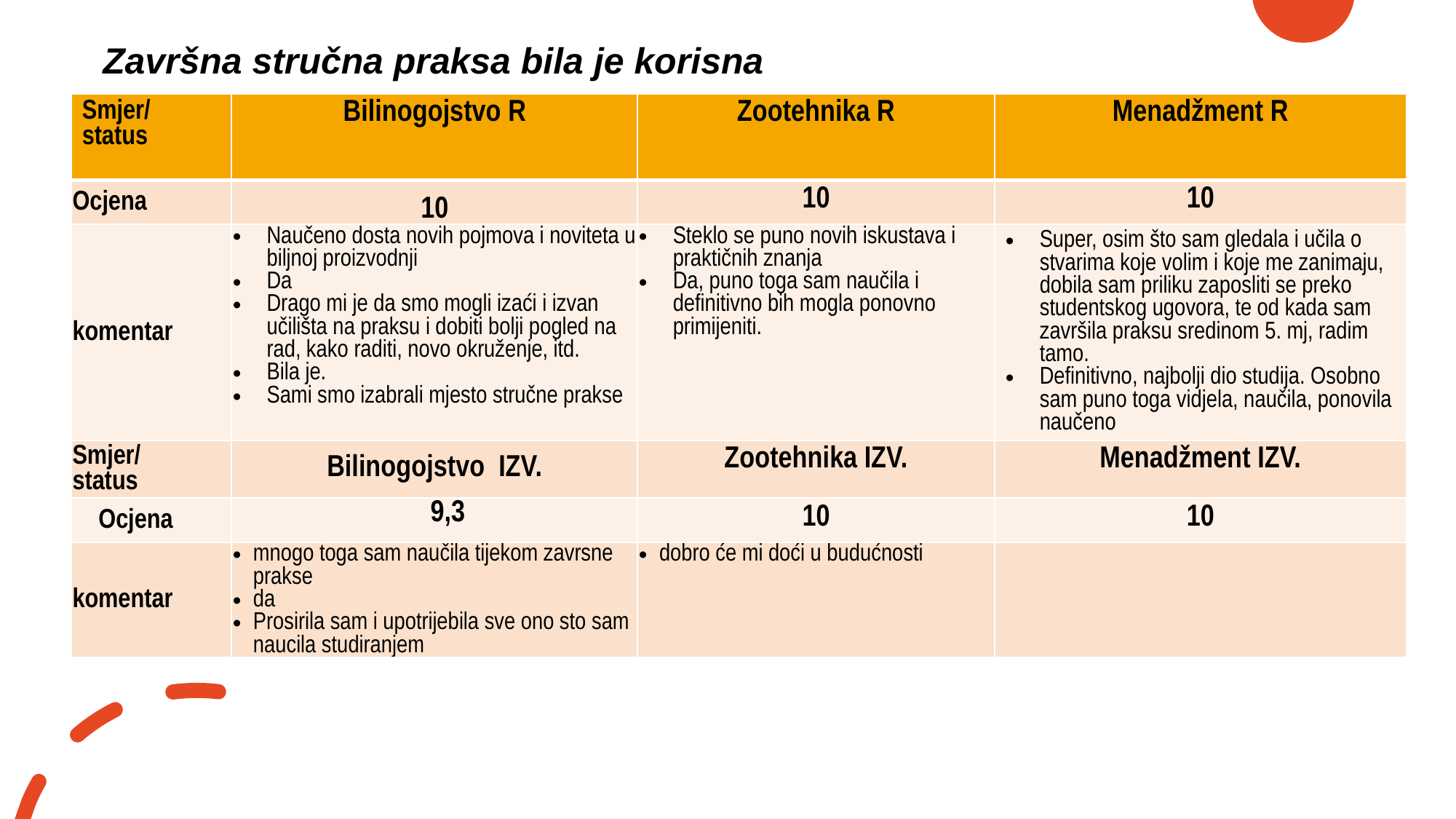

# Završna stručna praksa bila je korisna
| Smjer/ status | Bilinogojstvo R | Zootehnika R | Menadžment R |
| --- | --- | --- | --- |
| Ocjena | 10 | 10 | 10 |
| komentar | Naučeno dosta novih pojmova i noviteta u biljnoj proizvodnji Da Drago mi je da smo mogli izaći i izvan učilišta na praksu i dobiti bolji pogled na rad, kako raditi, novo okruženje, itd. Bila je. Sami smo izabrali mjesto stručne prakse | Steklo se puno novih iskustava i praktičnih znanja Da, puno toga sam naučila i definitivno bih mogla ponovno primijeniti. | Super, osim što sam gledala i učila o stvarima koje volim i koje me zanimaju, dobila sam priliku zaposliti se preko studentskog ugovora, te od kada sam završila praksu sredinom 5. mj, radim tamo. Definitivno, najbolji dio studija. Osobno sam puno toga vidjela, naučila, ponovila naučeno |
| Smjer/ status | Bilinogojstvo IZV. | Zootehnika IZV. | Menadžment IZV. |
| Ocjena | 9,3 | 10 | 10 |
| komentar | mnogo toga sam naučila tijekom zavrsne prakse da Prosirila sam i upotrijebila sve ono sto sam naucila studiranjem | dobro će mi doći u budućnosti |  |